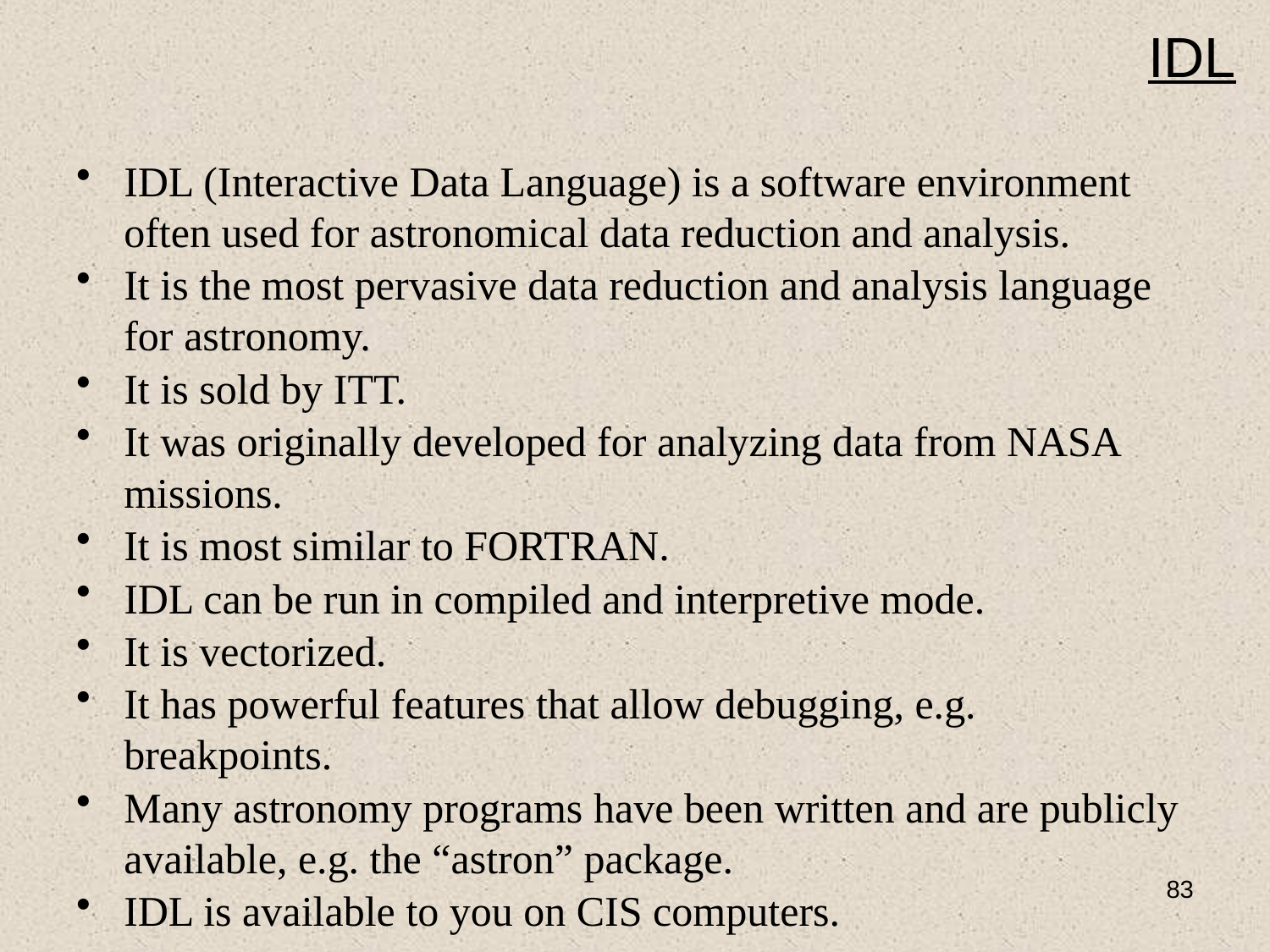

# IDL
IDL (Interactive Data Language) is a software environment often used for astronomical data reduction and analysis.
It is the most pervasive data reduction and analysis language for astronomy.
It is sold by ITT.
It was originally developed for analyzing data from NASA missions.
It is most similar to FORTRAN.
IDL can be run in compiled and interpretive mode.
It is vectorized.
It has powerful features that allow debugging, e.g. breakpoints.
Many astronomy programs have been written and are publicly available, e.g. the “astron” package.
IDL is available to you on CIS computers.

83